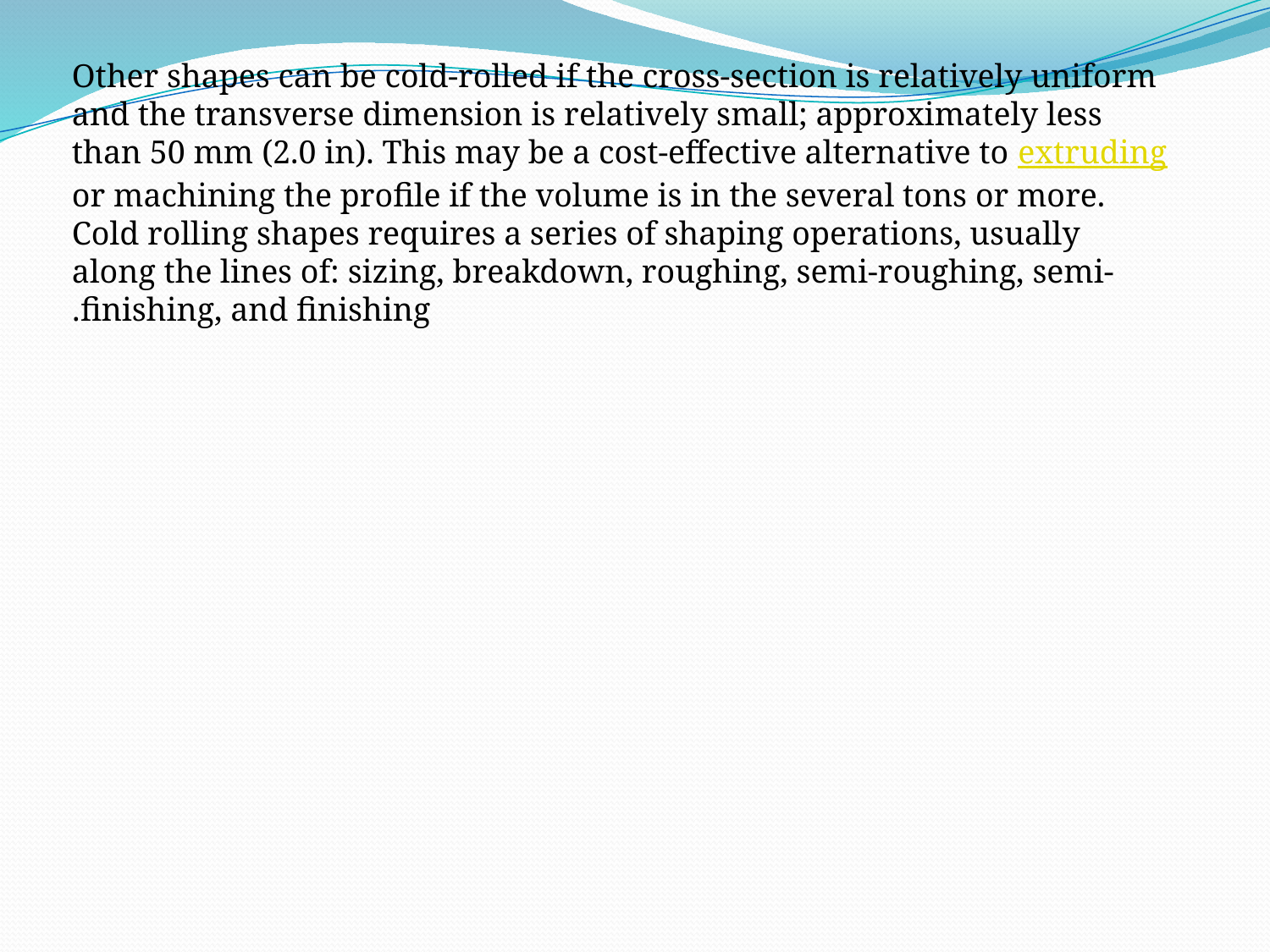

Other shapes can be cold-rolled if the cross-section is relatively uniform and the transverse dimension is relatively small; approximately less than 50 mm (2.0 in). This may be a cost-effective alternative to extruding or machining the profile if the volume is in the several tons or more. Cold rolling shapes requires a series of shaping operations, usually along the lines of: sizing, breakdown, roughing, semi-roughing, semi-finishing, and finishing.